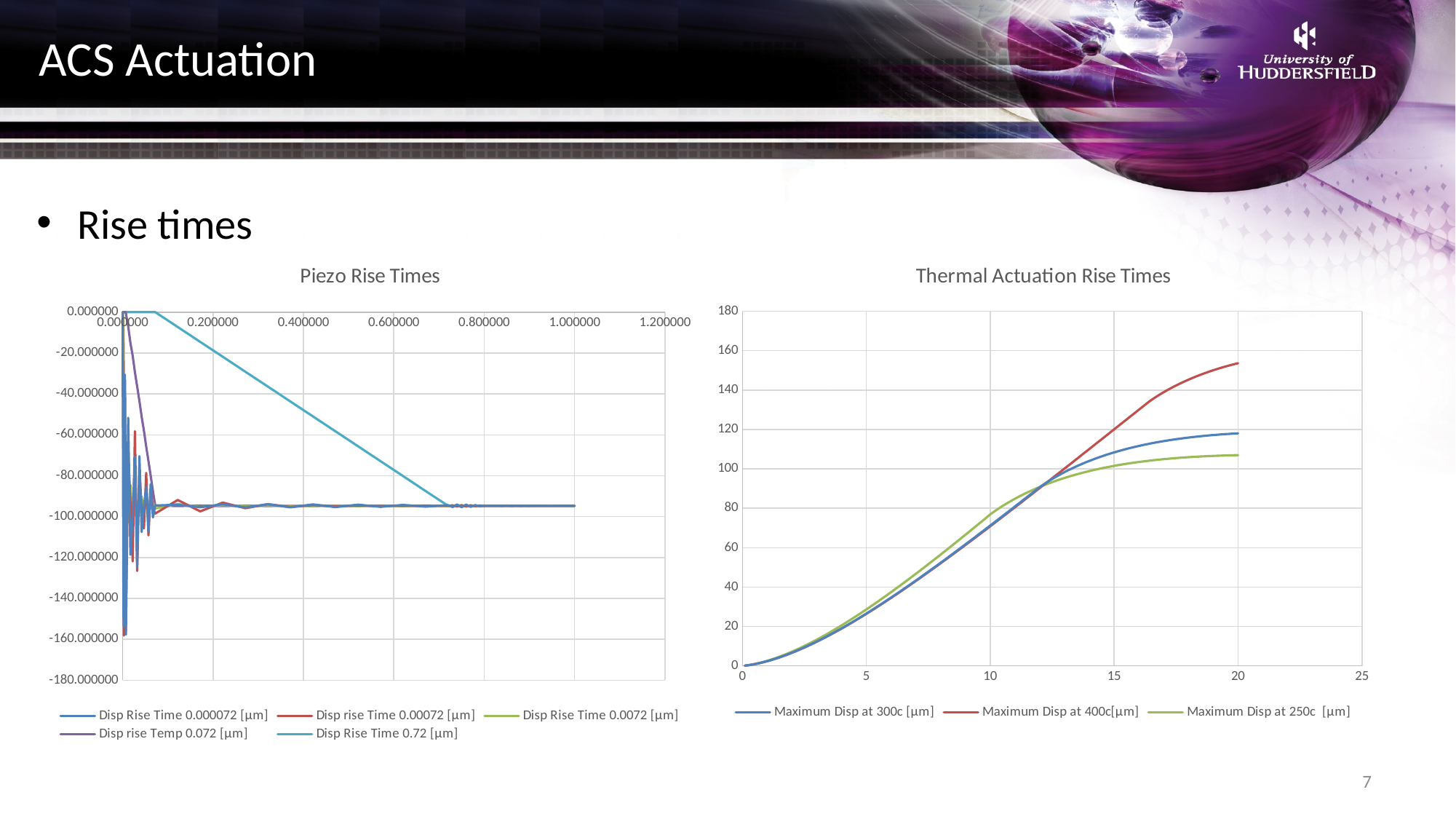

# ACS Actuation
Rise times

### Chart: Piezo Rise Times

| Category | Disp Rise Time 0.000072 [µm] | Disp rise Time 0.00072 [µm] | Disp Rise Time 0.0072 [µm] | Disp rise Temp 0.072 [µm] | Disp Rise Time 0.72 [µm] |
|---|---|---|---|---|---|

### Chart: Thermal Actuation Rise Times

| Category | Maximum Disp at 300c [µm] | Maximum Disp at 400c[µm] | Maximum Disp at 250c  [µm] |
|---|---|---|---|
7